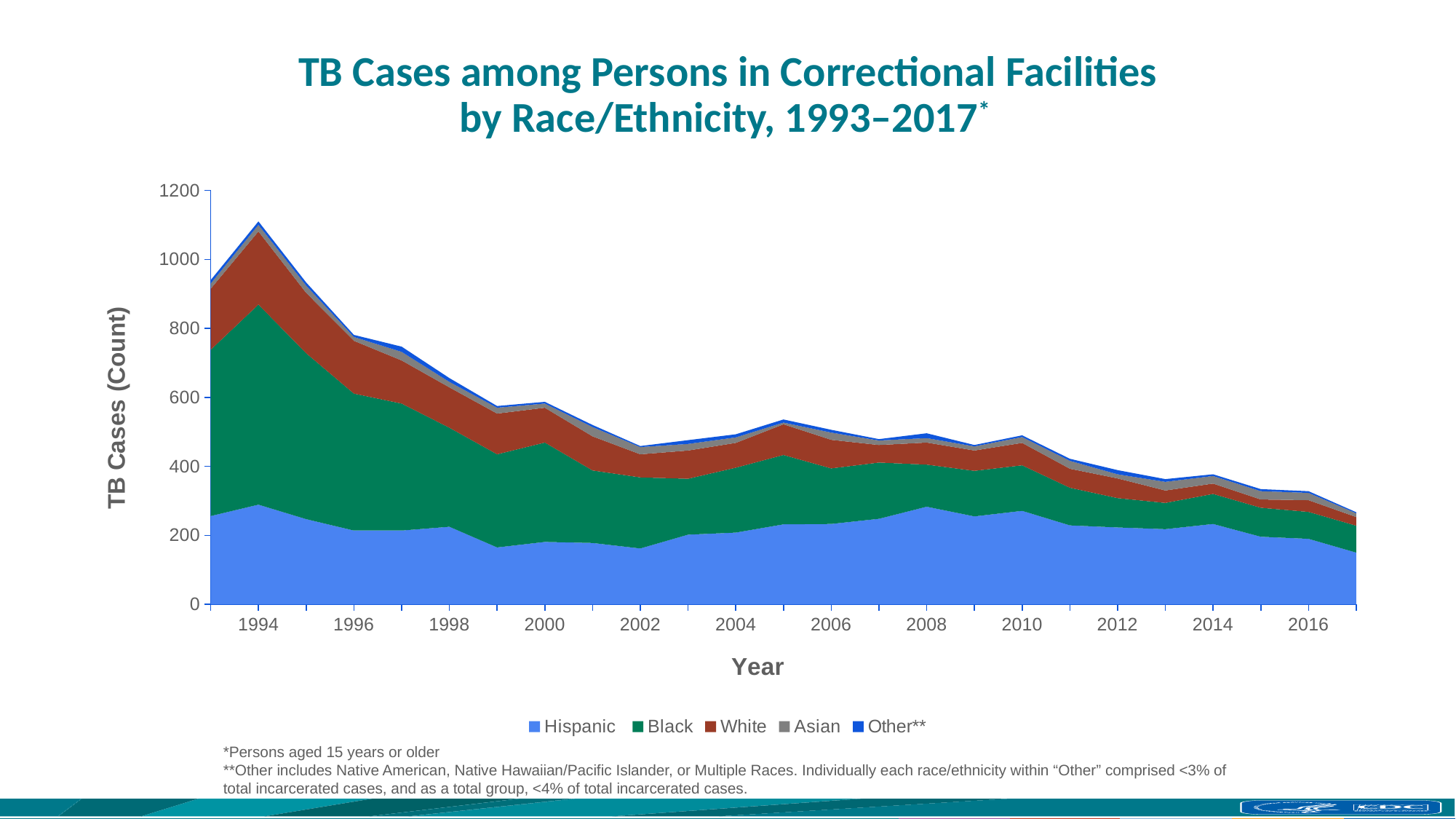

# TB Cases among Persons in Correctional Facilities by Race/Ethnicity, 1993–2017*

### Chart

| Category | Hispanic  | Black | White | Asian | Other** |
|---|---|---|---|---|---|
|  | 256.0 | 482.0 | 177.0 | 15.0 | 10.0 |
| 1994 | 289.0 | 580.0 | 212.0 | 19.0 | 10.0 |
|  | 247.0 | 481.0 | 175.0 | 21.0 | 9.0 |
| 1996 | 214.0 | 397.0 | 153.0 | 11.0 | 6.0 |
|  | 214.0 | 368.0 | 125.0 | 25.0 | 15.0 |
| 1998 | 225.0 | 287.0 | 117.0 | 16.0 | 11.0 |
|  | 165.0 | 270.0 | 118.0 | 17.0 | 5.0 |
| 2000 | 181.0 | 288.0 | 101.0 | 12.0 | 5.0 |
|  | 178.0 | 210.0 | 99.0 | 27.0 | 6.0 |
| 2002 | 162.0 | 206.0 | 67.0 | 21.0 | 3.0 |
|  | 202.0 | 162.0 | 82.0 | 19.0 | 11.0 |
| 2004 | 208.0 | 188.0 | 72.0 | 16.0 | 9.0 |
|  | 232.0 | 201.0 | 89.0 | 5.0 | 9.0 |
| 2006 | 233.0 | 161.0 | 83.0 | 21.0 | 8.0 |
|  | 248.0 | 163.0 | 51.0 | 13.0 | 4.0 |
| 2008 | 283.0 | 122.0 | 64.0 | 13.0 | 14.0 |
|  | 255.0 | 132.0 | 59.0 | 12.0 | 4.0 |
| 2010 | 271.0 | 132.0 | 65.0 | 17.0 | 5.0 |
|  | 229.0 | 109.0 | 55.0 | 23.0 | 6.0 |
| 2012 | 223.0 | 85.0 | 57.0 | 12.0 | 12.0 |
|  | 218.0 | 76.0 | 36.0 | 25.0 | 8.0 |
| 2014 | 233.0 | 87.0 | 30.0 | 22.0 | 5.0 |
|  | 196.0 | 84.0 | 24.0 | 24.0 | 6.0 |
| 2016 | 190.0 | 78.0 | 34.0 | 21.0 | 5.0 |
|  | 150.0 | 78.0 | 25.0 | 11.0 | 3.0 |
*Persons aged 15 years or older
**Other includes Native American, Native Hawaiian/Pacific Islander, or Multiple Races. Individually each race/ethnicity within “Other” comprised <3% of total incarcerated cases, and as a total group, <4% of total incarcerated cases.